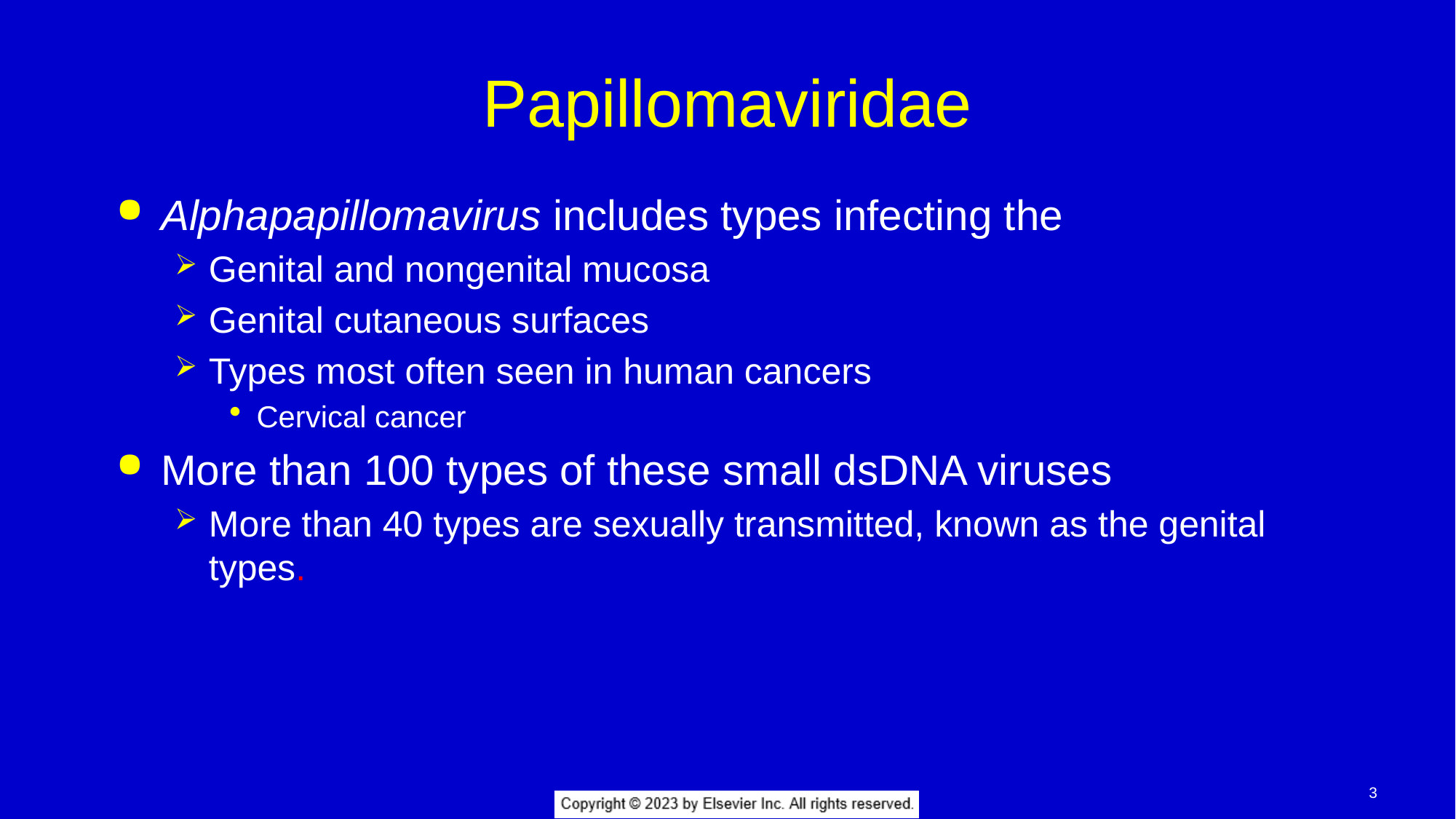

# Papillomaviridae
Alphapapillomavirus includes types infecting the
Genital and nongenital mucosa
Genital cutaneous surfaces
Types most often seen in human cancers
Cervical cancer
More than 100 types of these small dsDNA viruses
More than 40 types are sexually transmitted, known as the genital types.